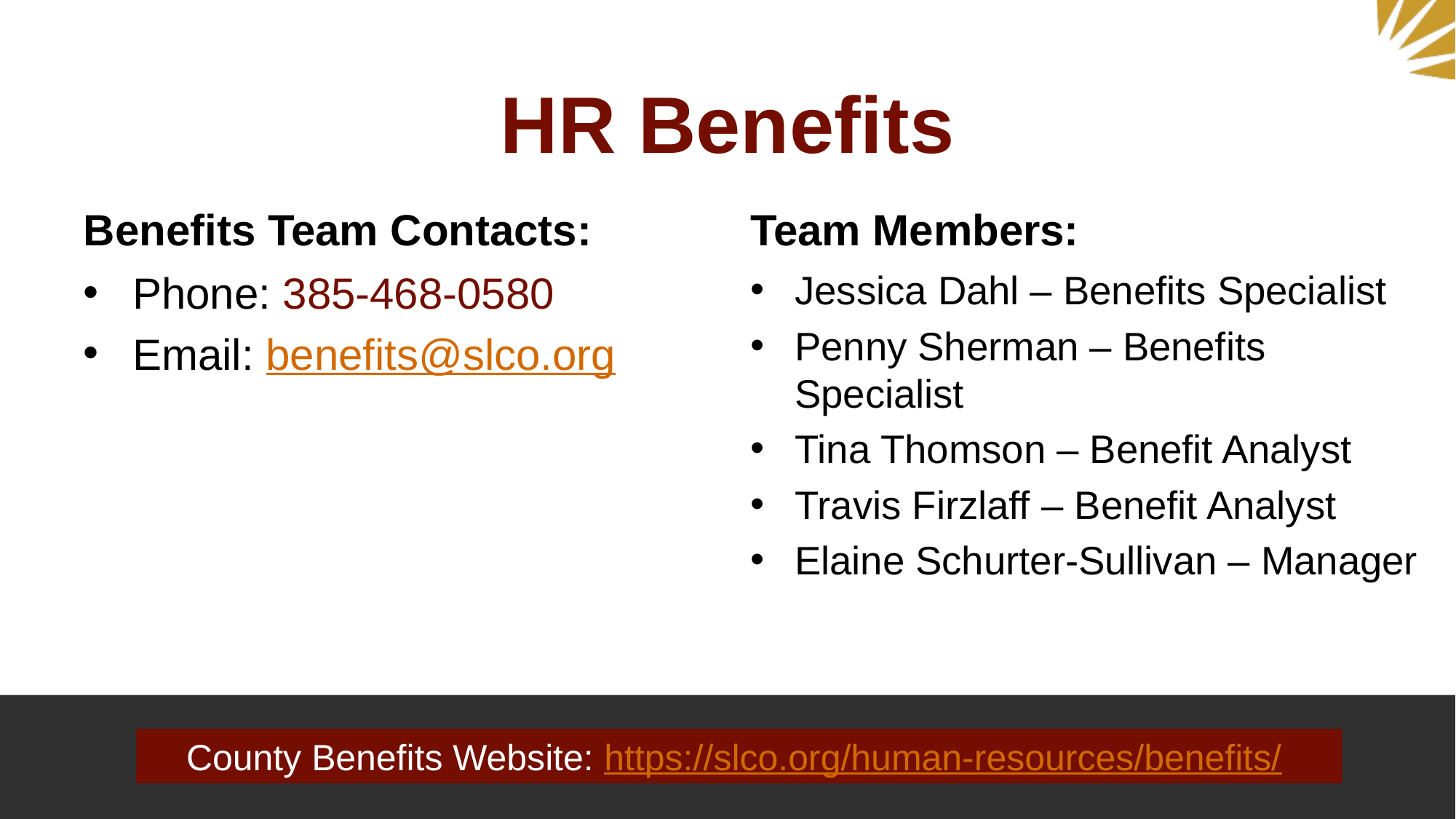

# HR Benefits
Benefits Team Contacts:
Team Members:
Phone: 385-468-0580
Email: benefits@slco.org
Jessica Dahl – Benefits Specialist
Penny Sherman – Benefits Specialist
Tina Thomson – Benefit Analyst
Travis Firzlaff – Benefit Analyst
Elaine Schurter-Sullivan – Manager

County Benefits Website: https://slco.org/human-resources/benefits/